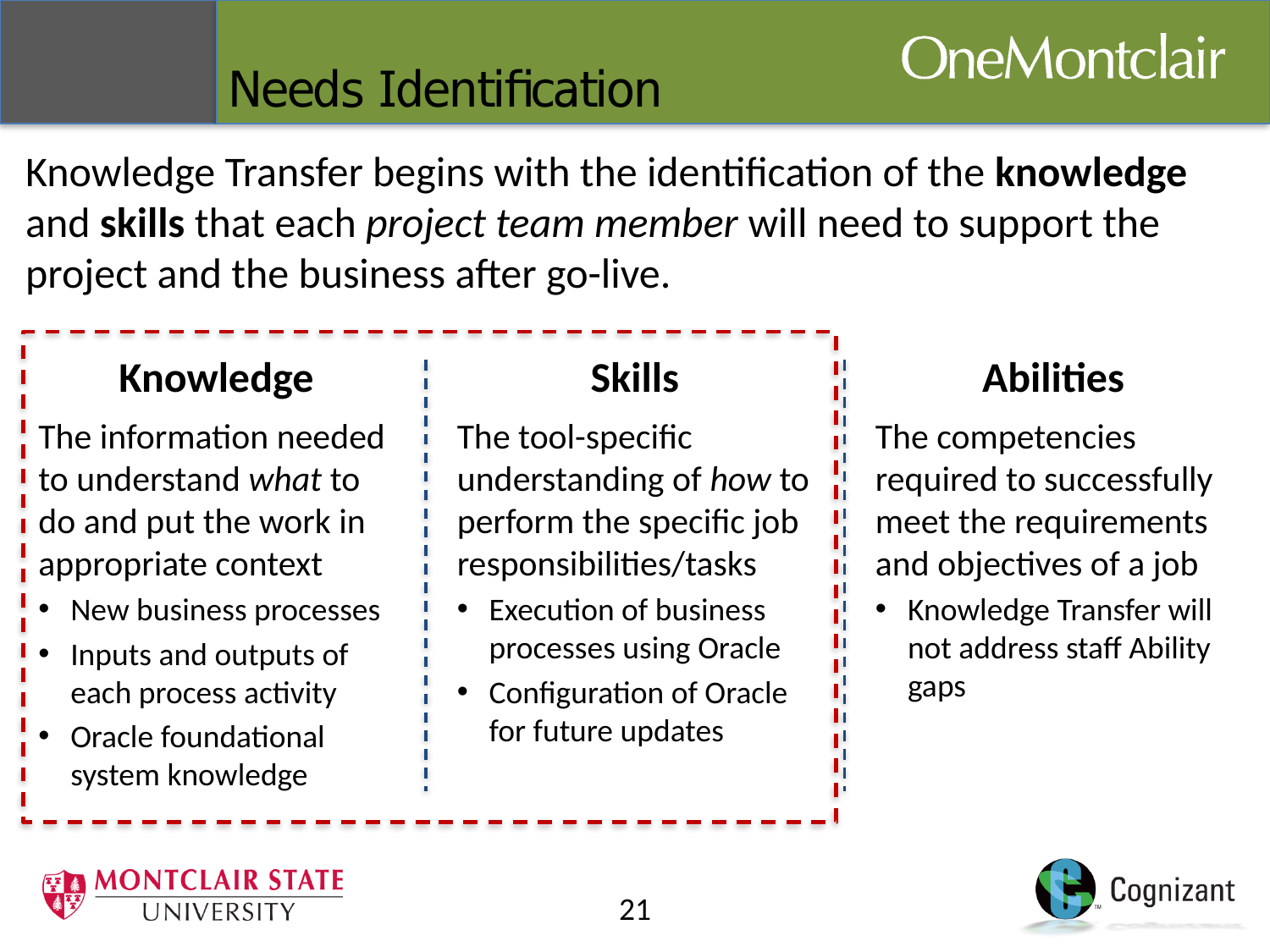

# Needs Identification
Knowledge Transfer begins with the identification of the knowledge and skills that each project team member will need to support the project and the business after go-live.

Knowledge
Skills
Abilities
The information needed to understand what to do and put the work in appropriate context
New business processes
Inputs and outputs of each process activity
Oracle foundational system knowledge
The tool-specific understanding of how to perform the specific job responsibilities/tasks
Execution of business processes using Oracle
Configuration of Oracle for future updates
The competencies required to successfully meet the requirements and objectives of a job
Knowledge Transfer will not address staff Ability gaps
21